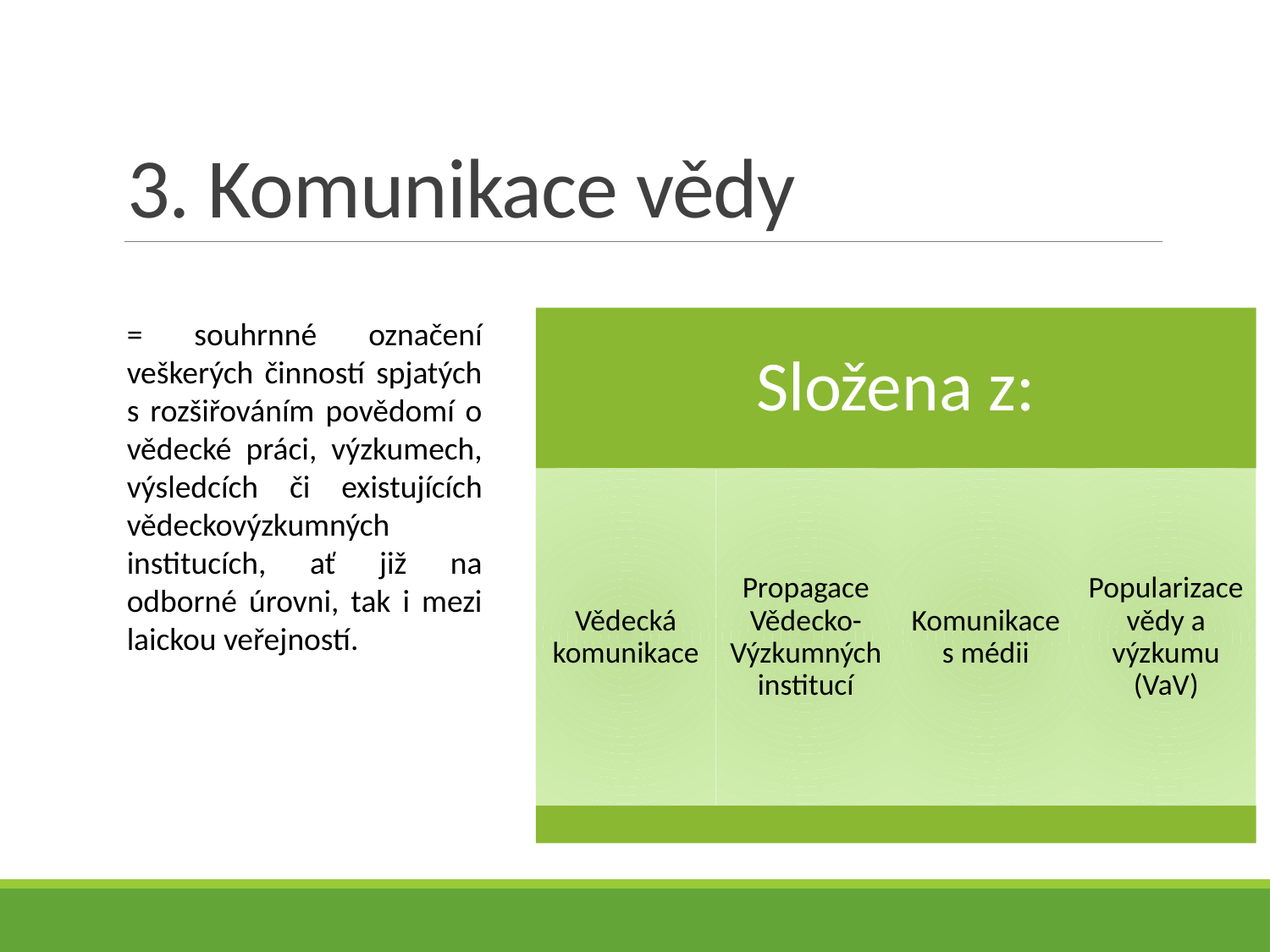

# 3. Komunikace vědy
= souhrnné označení veškerých činností spjatých s rozšiřováním povědomí o vědecké práci, výzkumech, výsledcích či existujících vědeckovýzkumných institucích, ať již na odborné úrovni, tak i mezi laickou veřejností.

Složena z:
Vědecká komunikace
Propagace Vědecko-Výzkumných institucí
Komunikace s médii
Popularizace vědy a výzkumu (VaV)